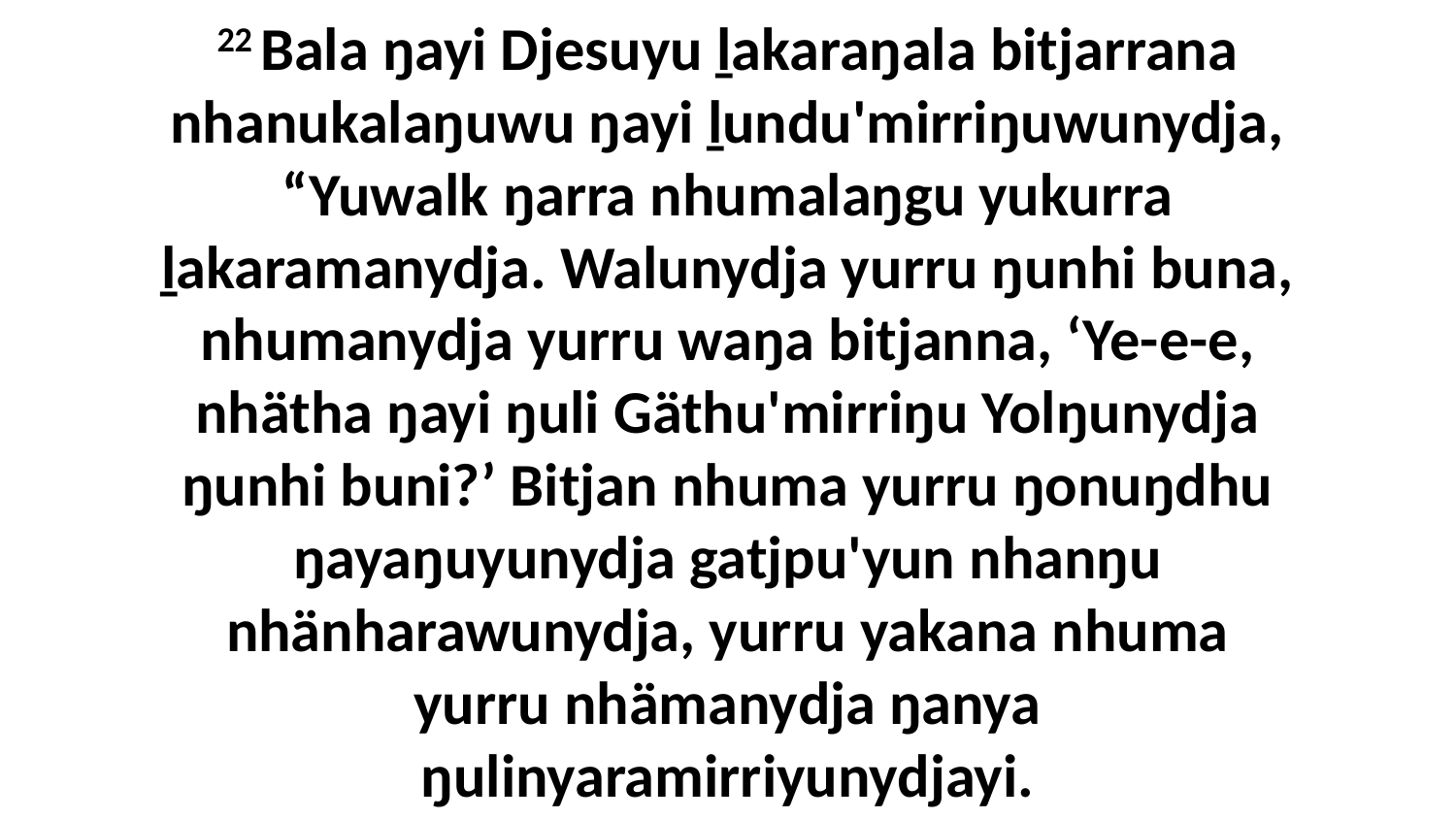

22 Bala ŋayi Djesuyu ḻakaraŋala bitjarrana nhanukalaŋuwu ŋayi ḻundu'mirriŋuwunydja, “Yuwalk ŋarra nhumalaŋgu yukurra ḻakaramanydja. Walunydja yurru ŋunhi buna, nhumanydja yurru waŋa bitjanna, ‘Ye-e-e, nhätha ŋayi ŋuli Gäthu'mirriŋu Yolŋunydja ŋunhi buni?’ Bitjan nhuma yurru ŋonuŋdhu ŋayaŋuyunydja gatjpu'yun nhanŋu nhänharawunydja, yurru yakana nhuma yurru nhämanydja ŋanya ŋulinyaramirriyunydjayi.